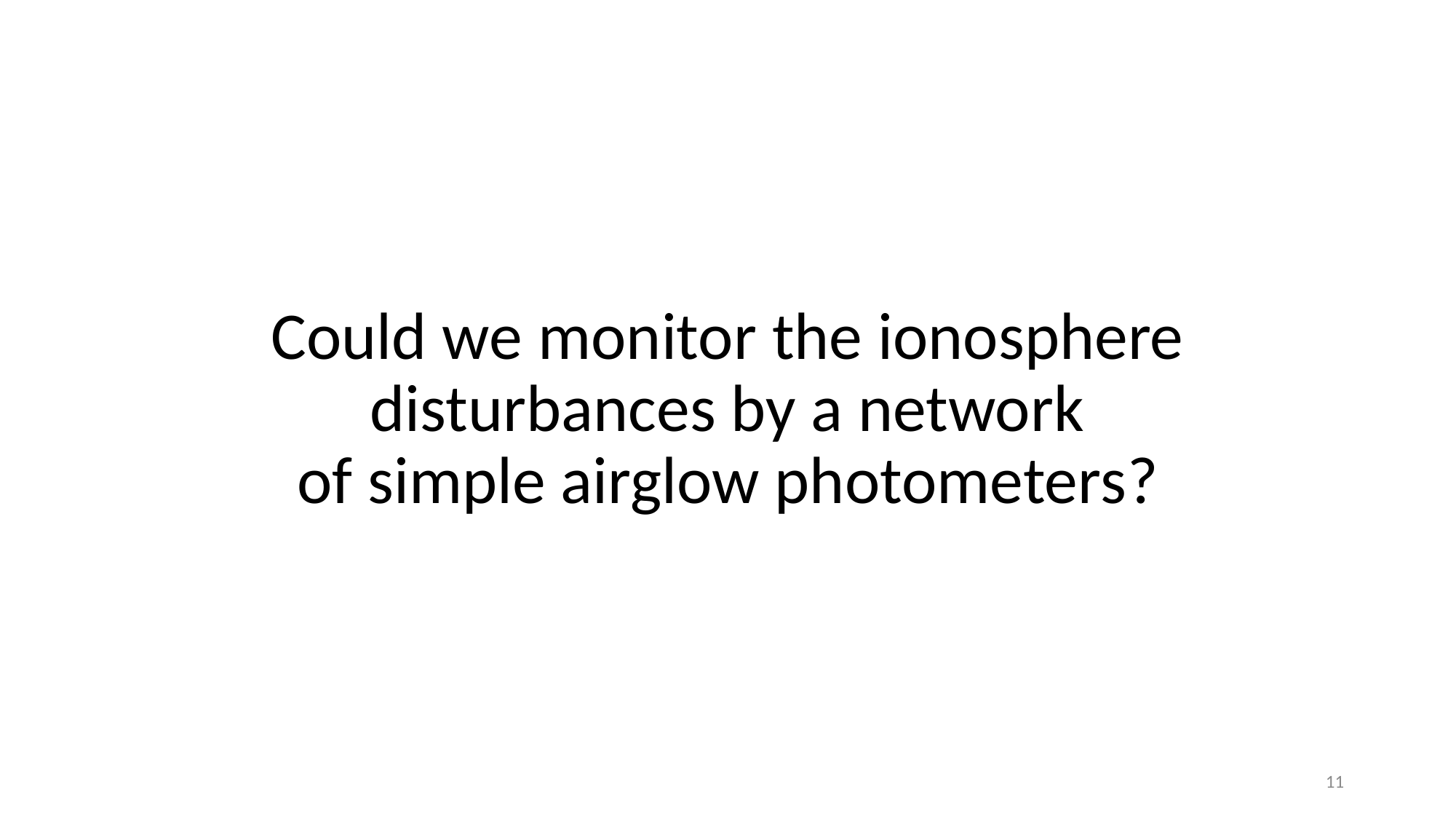

# Could we monitor the ionosphere disturbances by a network of simple airglow photometers?
11